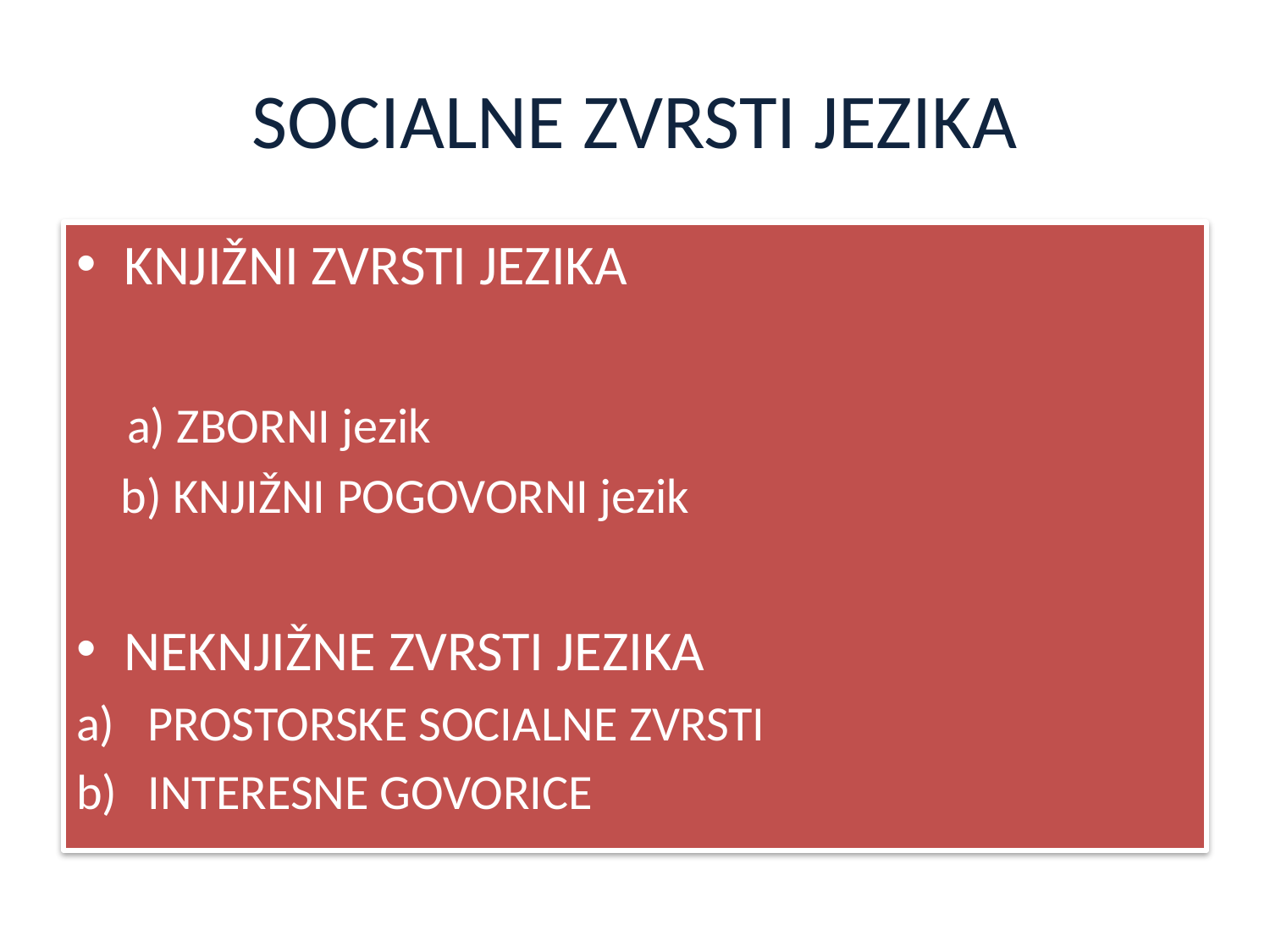

# SOCIALNE ZVRSTI JEZIKA
KNJIŽNI ZVRSTI JEZIKA

    a) ZBORNI jezik
    b) KNJIŽNI POGOVORNI jezik

NEKNJIŽNE ZVRSTI JEZIKA
PROSTORSKE SOCIALNE ZVRSTI
INTERESNE GOVORICE